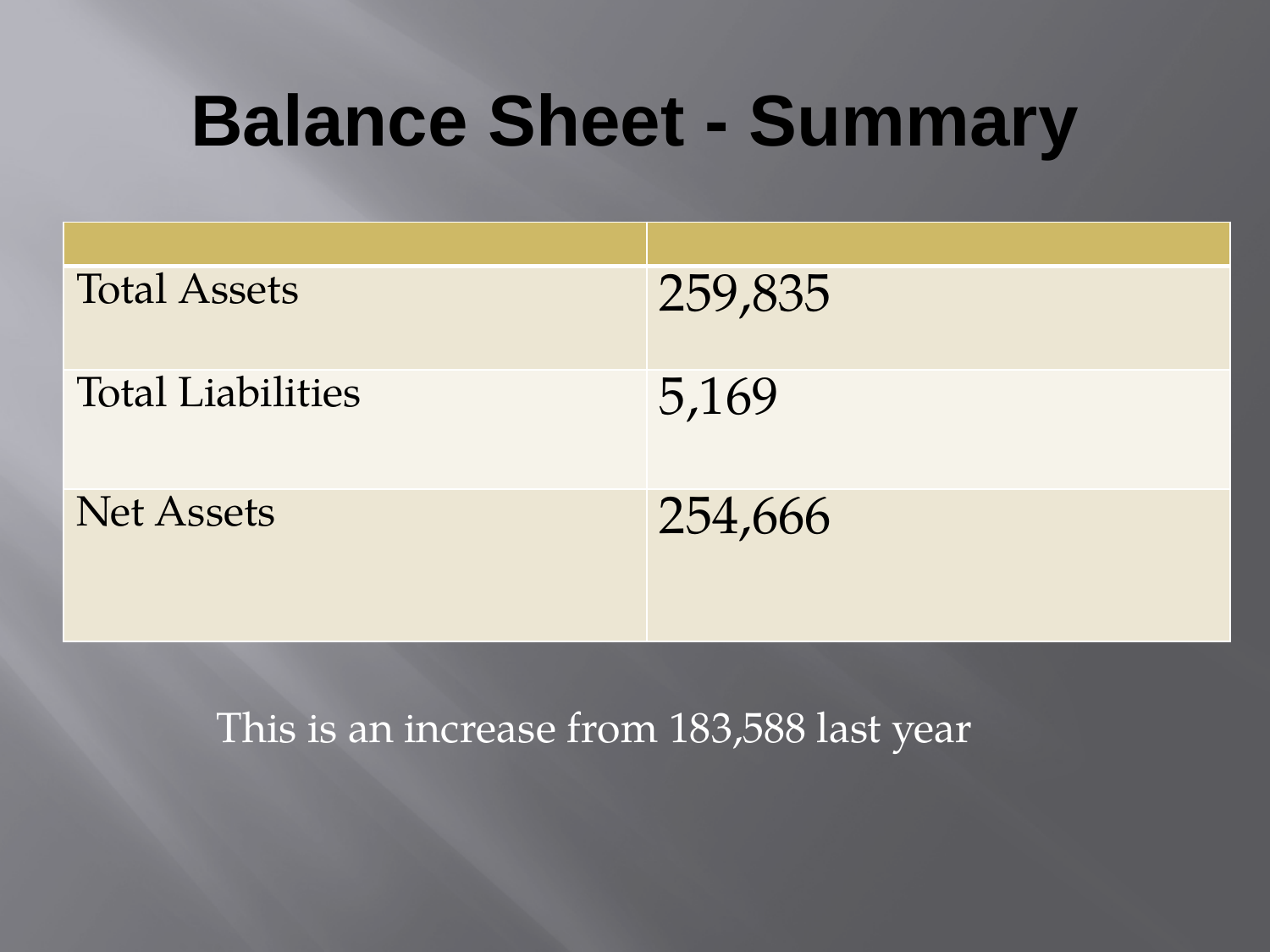

# Balance Sheet - Summary
|  |  |
| --- | --- |
| Total Assets | 259,835 |
| Total Liabilities | 5,169 |
| Net Assets | 254,666 |
This is an increase from 183,588 last year